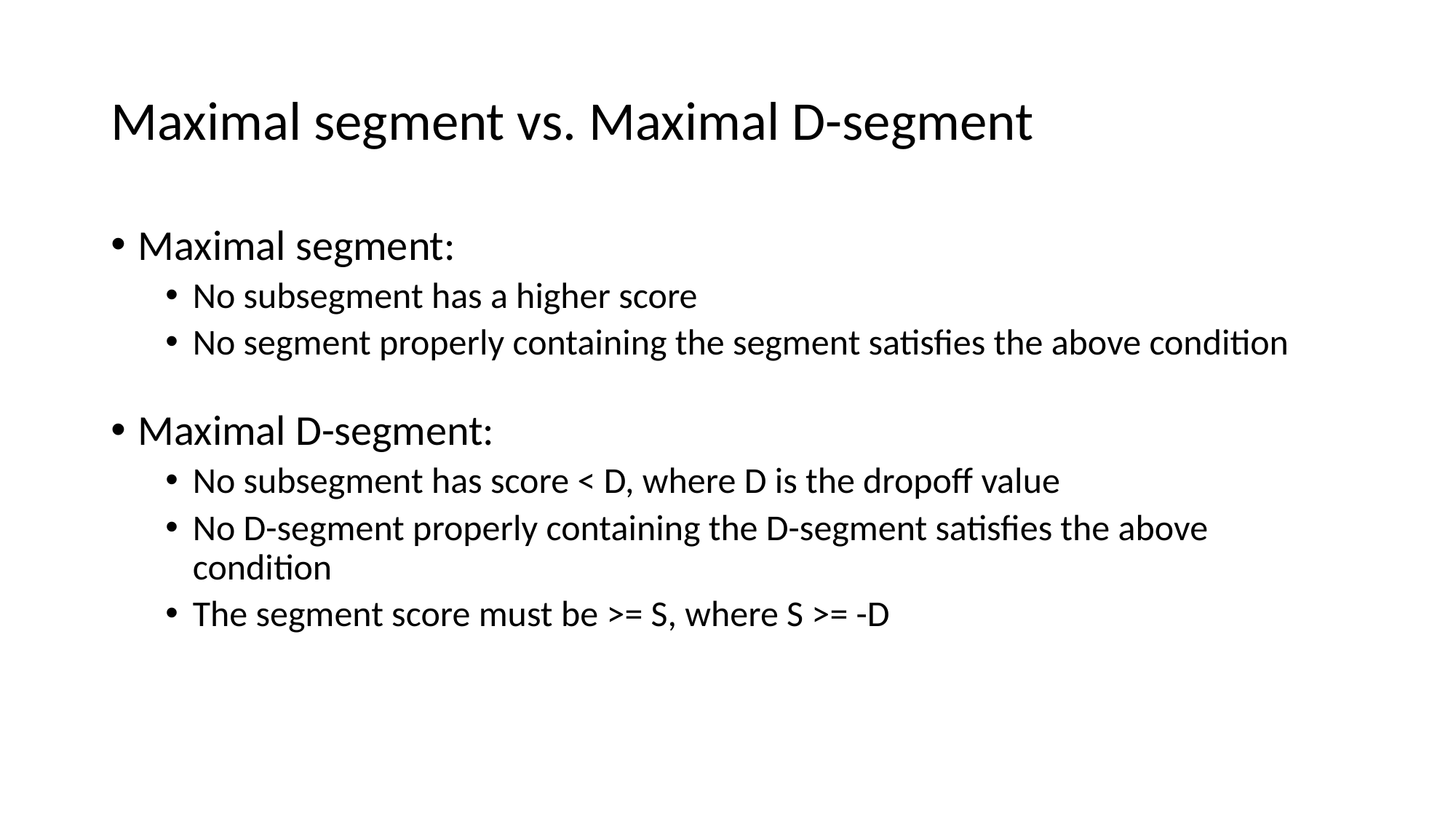

# Maximal segment vs. Maximal D-segment
Maximal segment:
No subsegment has a higher score
No segment properly containing the segment satisfies the above condition
Maximal D-segment:
No subsegment has score < D, where D is the dropoff value
No D-segment properly containing the D-segment satisfies the above condition
The segment score must be >= S, where S >= -D